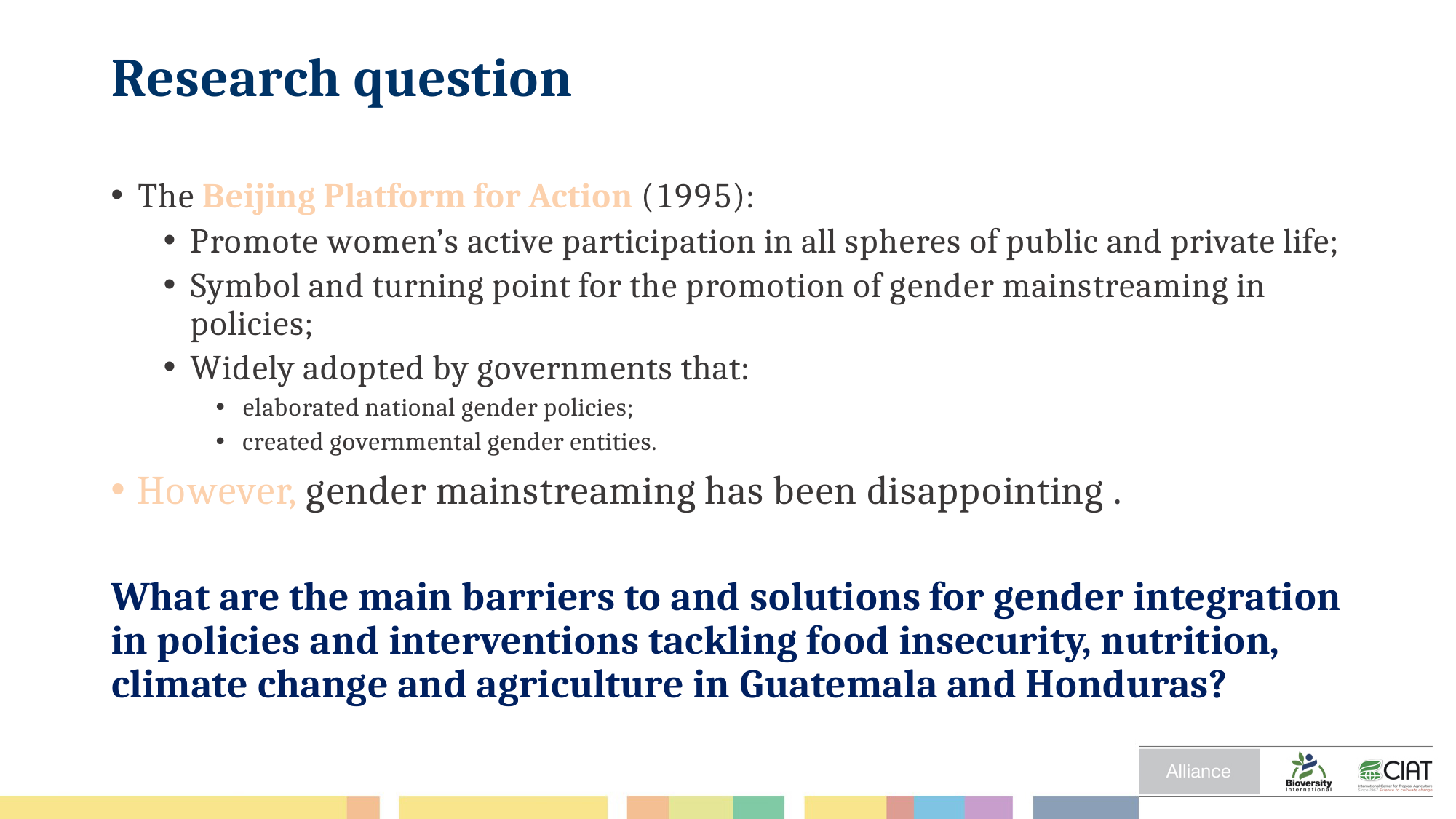

# Research question
The Beijing Platform for Action (1995):
Promote women’s active participation in all spheres of public and private life;
Symbol and turning point for the promotion of gender mainstreaming in policies;
Widely adopted by governments that:
elaborated national gender policies;
created governmental gender entities.
However, gender mainstreaming has been disappointing .

What are the main barriers to and solutions for gender integration in policies and interventions tackling food insecurity, nutrition, climate change and agriculture in Guatemala and Honduras?